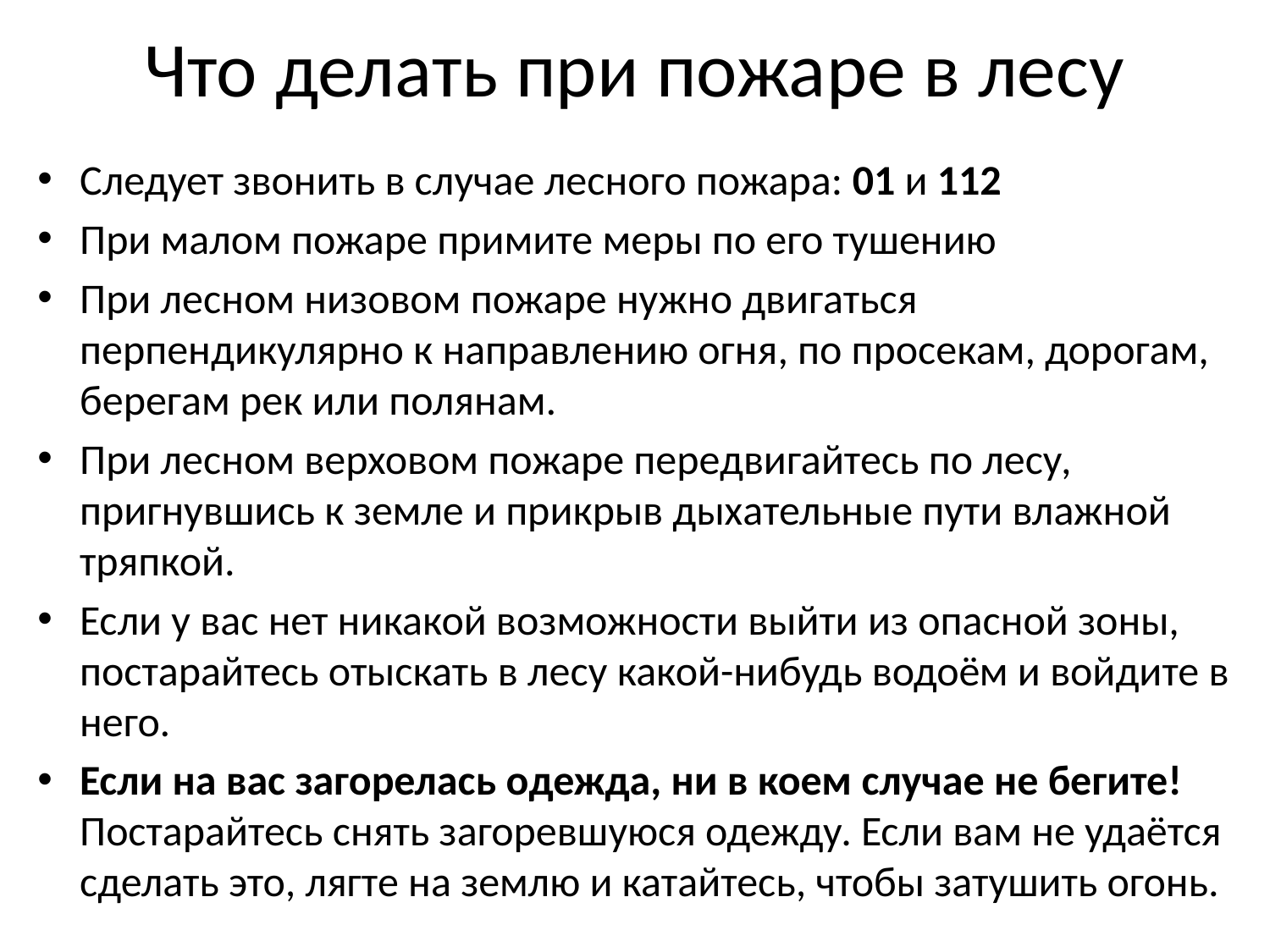

# Что делать при пожаре в лесу
Следует звонить в случае лесного пожара: 01 и 112
При малом пожаре примите меры по его тушению
При лесном низовом пожаре нужно двигаться перпендикулярно к направлению огня, по просекам, дорогам, берегам рек или полянам.
При лесном верховом пожаре передвигайтесь по лесу, пригнувшись к земле и прикрыв дыхательные пути влажной тряпкой.
Если у вас нет никакой возможности выйти из опасной зоны, постарайтесь отыскать в лесу какой-нибудь водоём и войдите в него.
Если на вас загорелась одежда, ни в коем случае не бегите! Постарайтесь снять загоревшуюся одежду. Если вам не удаётся сделать это, лягте на землю и катайтесь, чтобы затушить огонь.